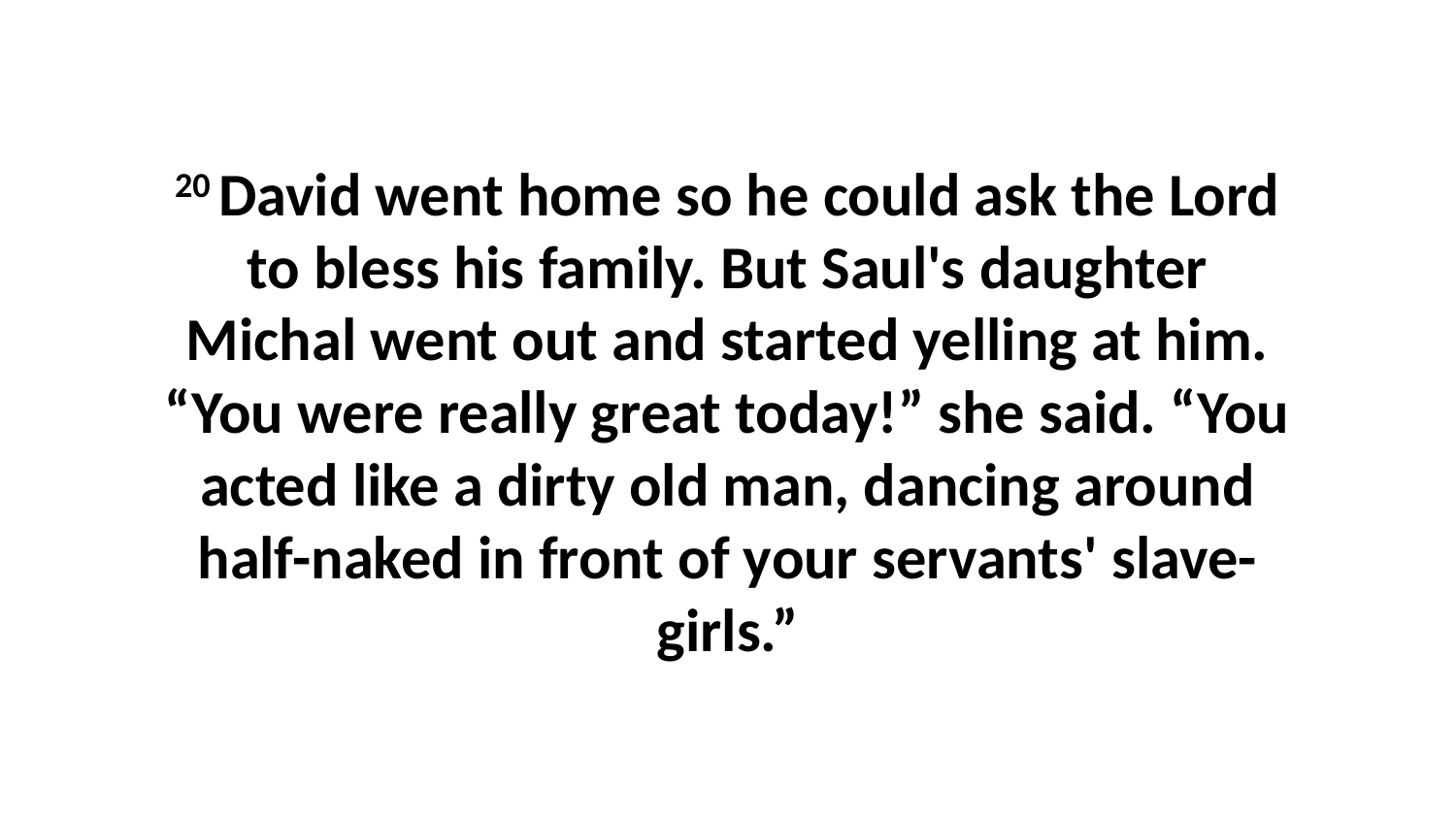

20 David went home so he could ask the Lord to bless his family. But Saul's daughter Michal went out and started yelling at him. “You were really great today!” she said. “You acted like a dirty old man, dancing around half-naked in front of your servants' slave-girls.”